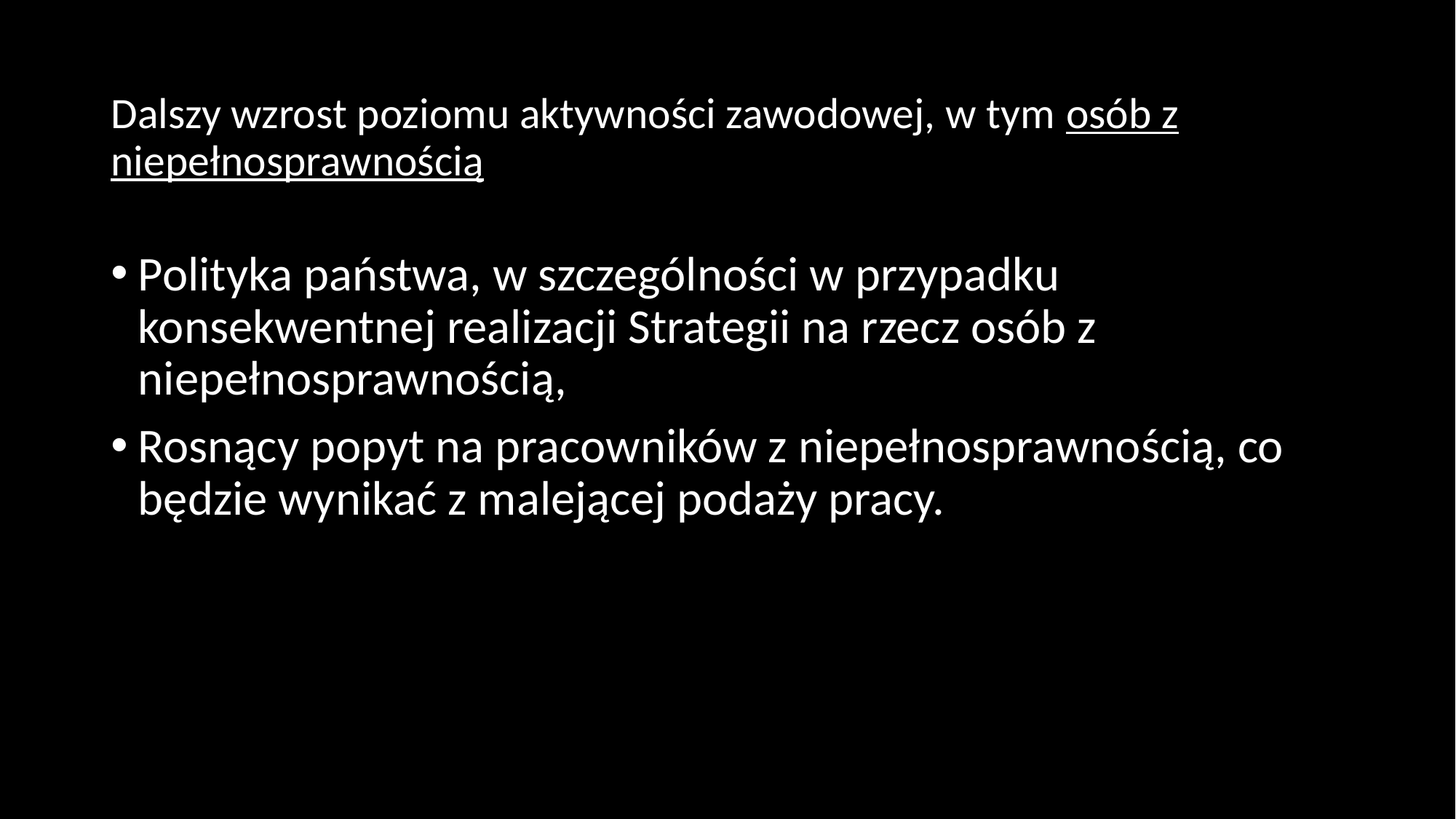

# Dalszy wzrost poziomu aktywności zawodowej, w tym osób z niepełnosprawnością
Polityka państwa, w szczególności w przypadku konsekwentnej realizacji Strategii na rzecz osób z niepełnosprawnością,
Rosnący popyt na pracowników z niepełnosprawnością, co będzie wynikać z malejącej podaży pracy.